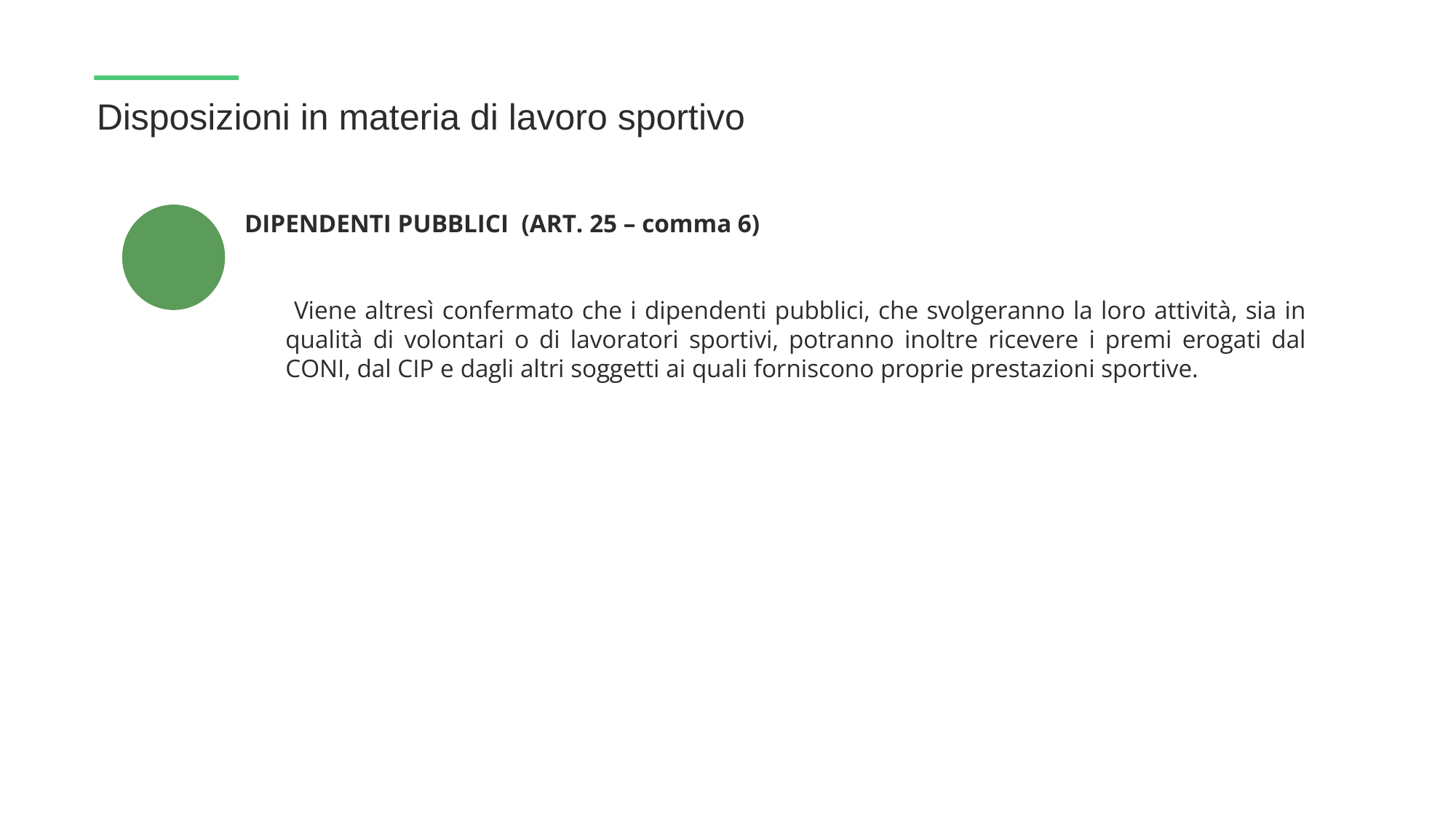

Disposizioni in materia di lavoro sportivo

DIPENDENTI PUBBLICI  (ART. 25 – comma 6)

      Viene altresì confermato che i dipendenti pubblici, che svolgeranno la loro attività, sia in qualità di volontari o di lavoratori sportivi, potranno inoltre ricevere i premi erogati dal CONI, dal CIP e dagli altri soggetti ai quali forniscono proprie prestazioni sportive.